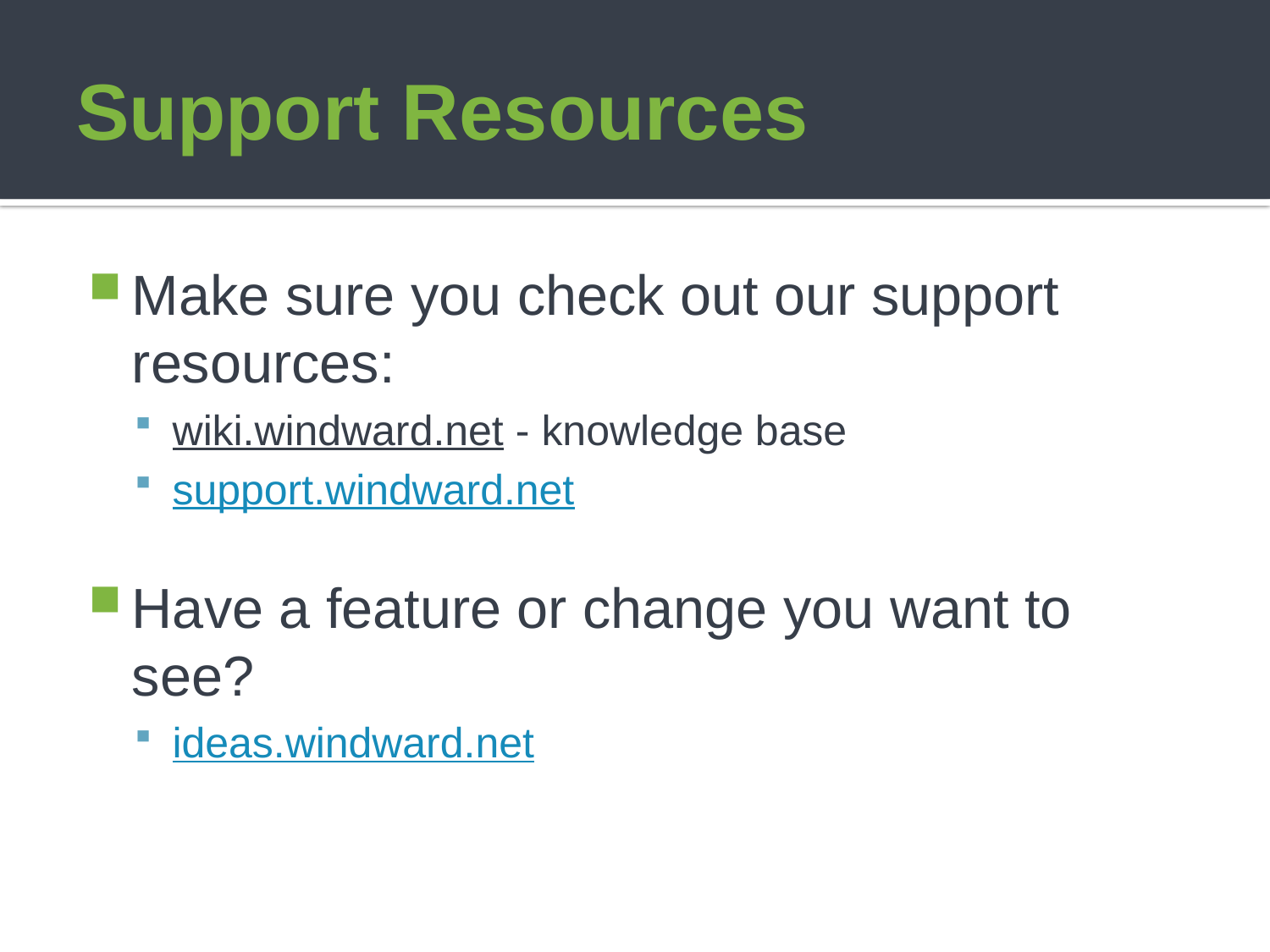

# Support Resources
Make sure you check out our support resources:
wiki.windward.net - knowledge base
support.windward.net

Have a feature or change you want to see?
ideas.windward.net